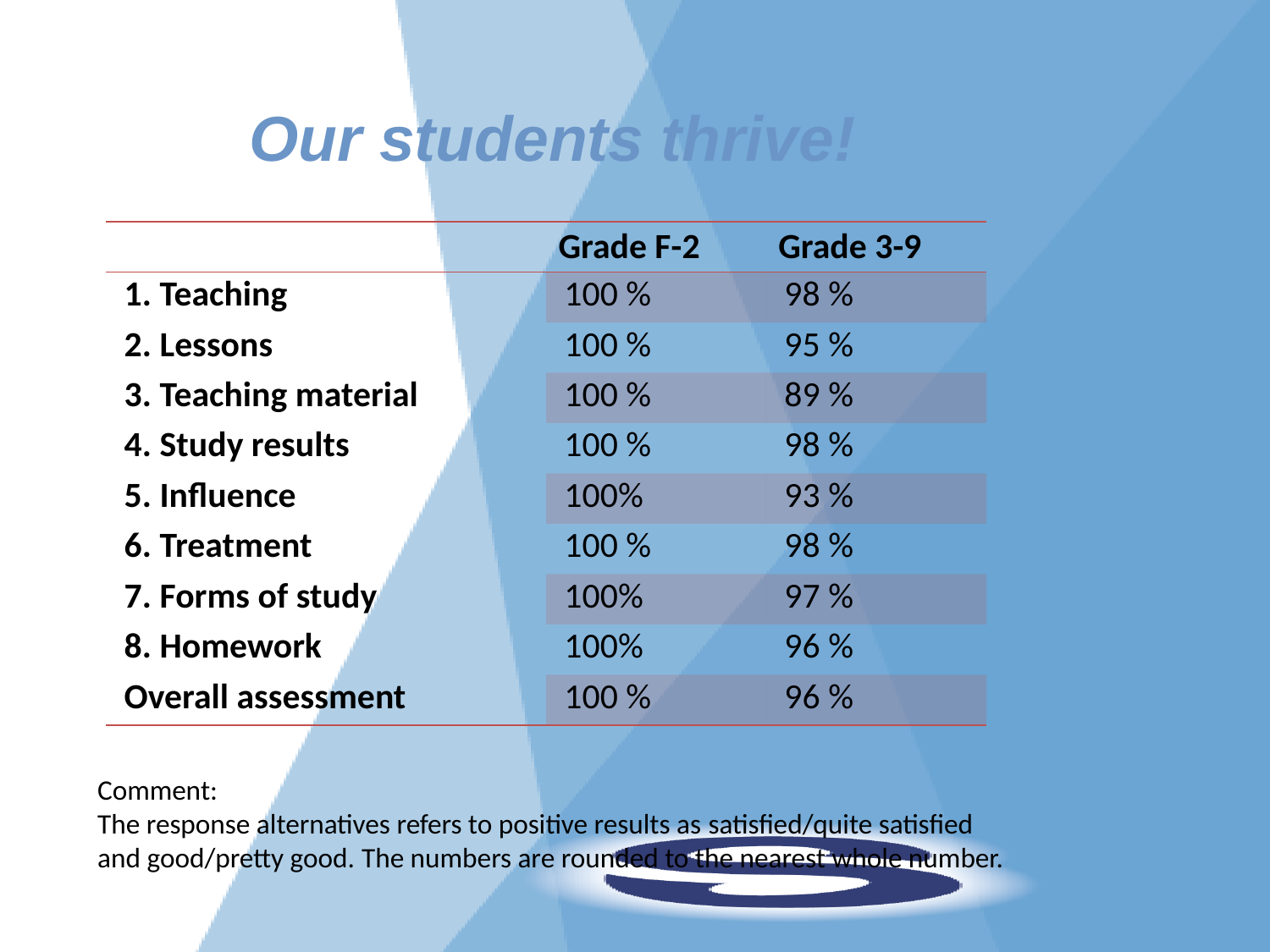

Our students thrive!
|  | Grade F-2 | Grade 3-9 |
| --- | --- | --- |
| 1. Teaching | 100 % | 98 % |
| 2. Lessons | 100 % | 95 % |
| 3. Teaching material | 100 % | 89 % |
| 4. Study results | 100 % | 98 % |
| 5. Influence | 100% | 93 % |
| 6. Treatment | 100 % | 98 % |
| 7. Forms of study | 100% | 97 % |
| 8. Homework | 100% | 96 % |
| Overall assessment | 100 % | 96 % |
Comment:
The response alternatives refers to positive results as satisfied/quite satisfied and good/pretty good. The numbers are rounded to the nearest whole number.